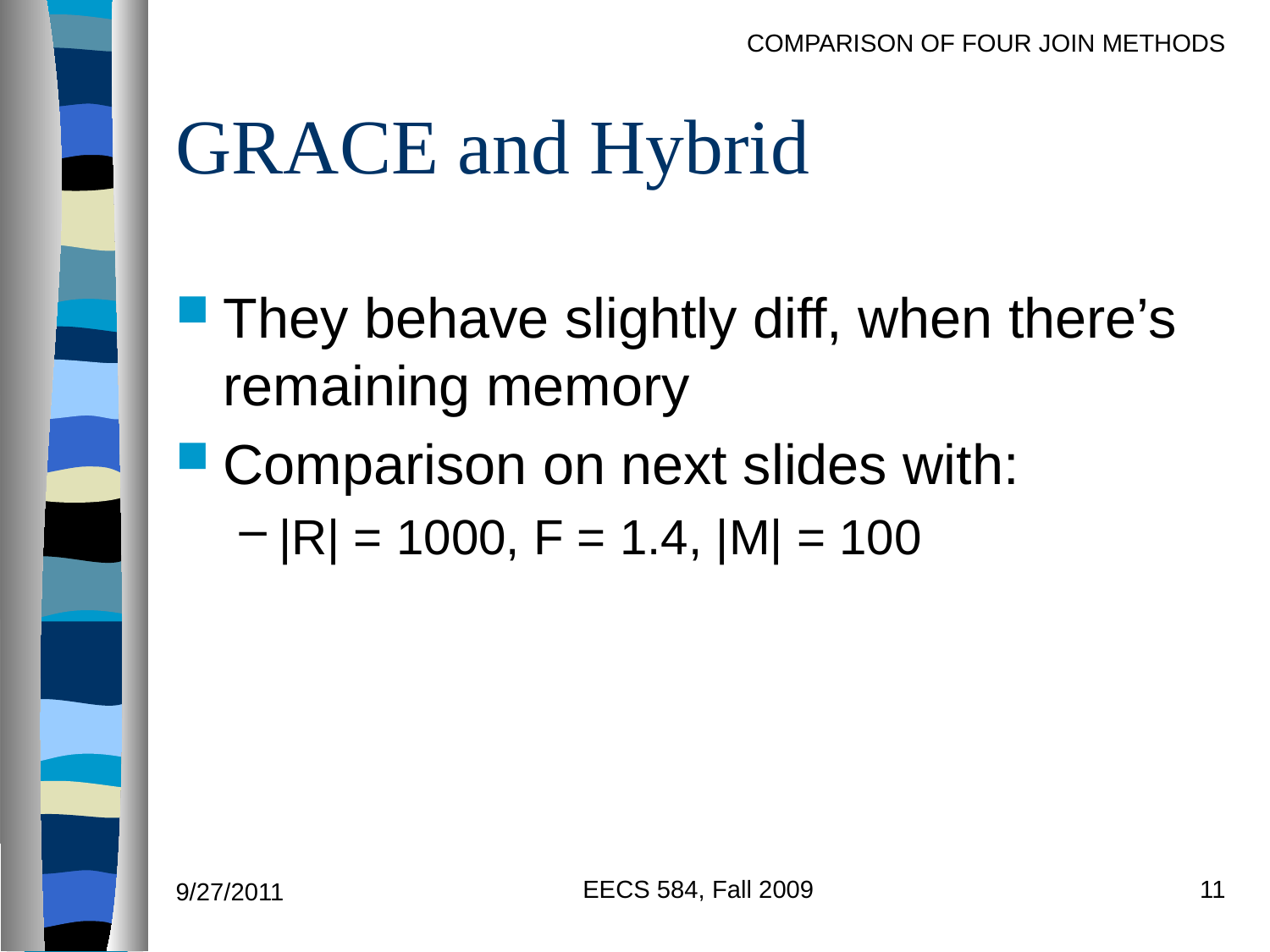

# GRACE and Hybrid
They behave slightly diff, when there’s remaining memory
Comparison on next slides with:
|R| = 1000, F = 1.4, |M| = 100
EECS 584, Fall 2009
11
9/27/2011